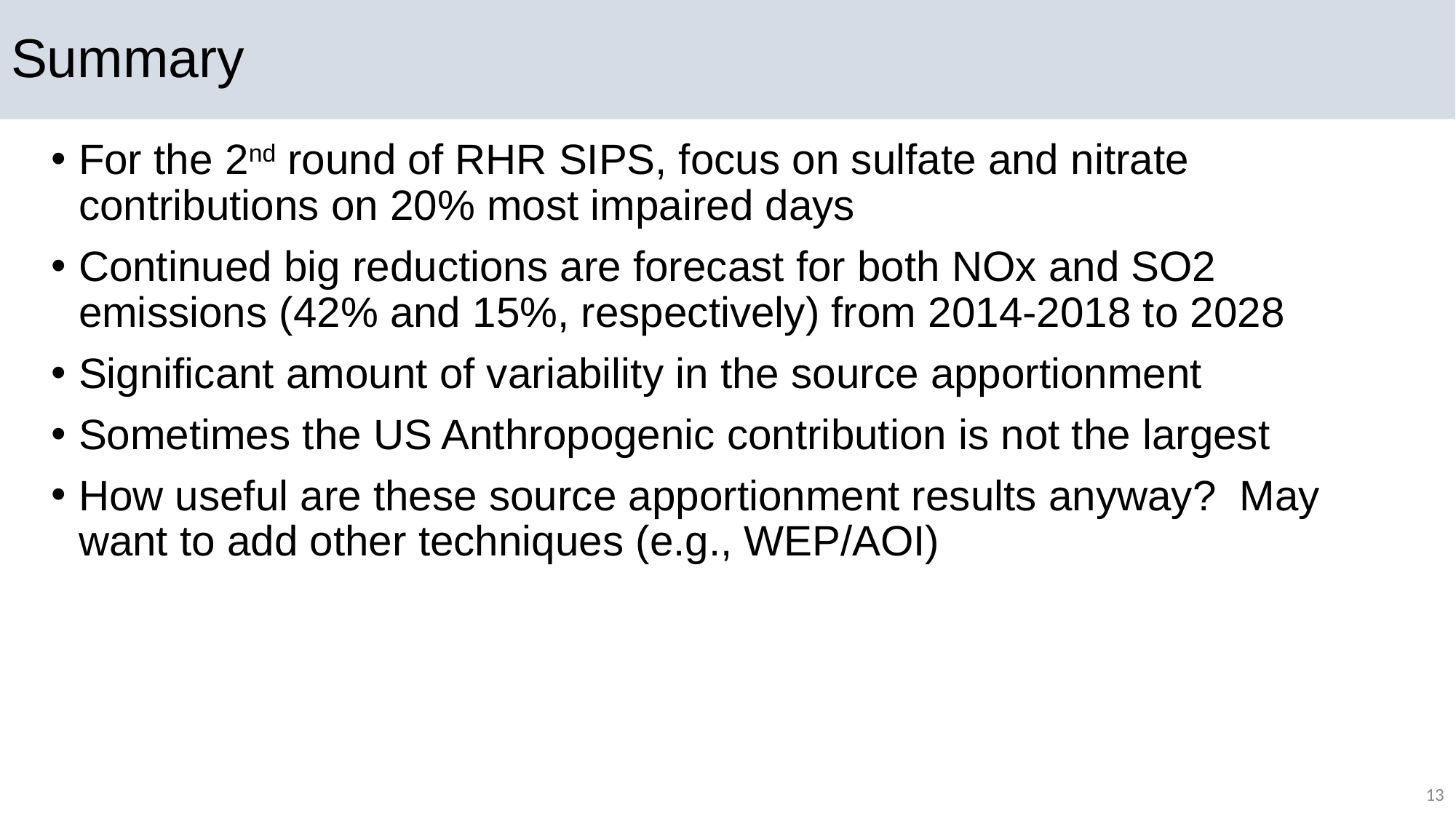

# Summary
For the 2nd round of RHR SIPS, focus on sulfate and nitrate contributions on 20% most impaired days
Continued big reductions are forecast for both NOx and SO2 emissions (42% and 15%, respectively) from 2014-2018 to 2028
Significant amount of variability in the source apportionment
Sometimes the US Anthropogenic contribution is not the largest
How useful are these source apportionment results anyway?  May want to add other techniques (e.g., WEP/AOI)

13